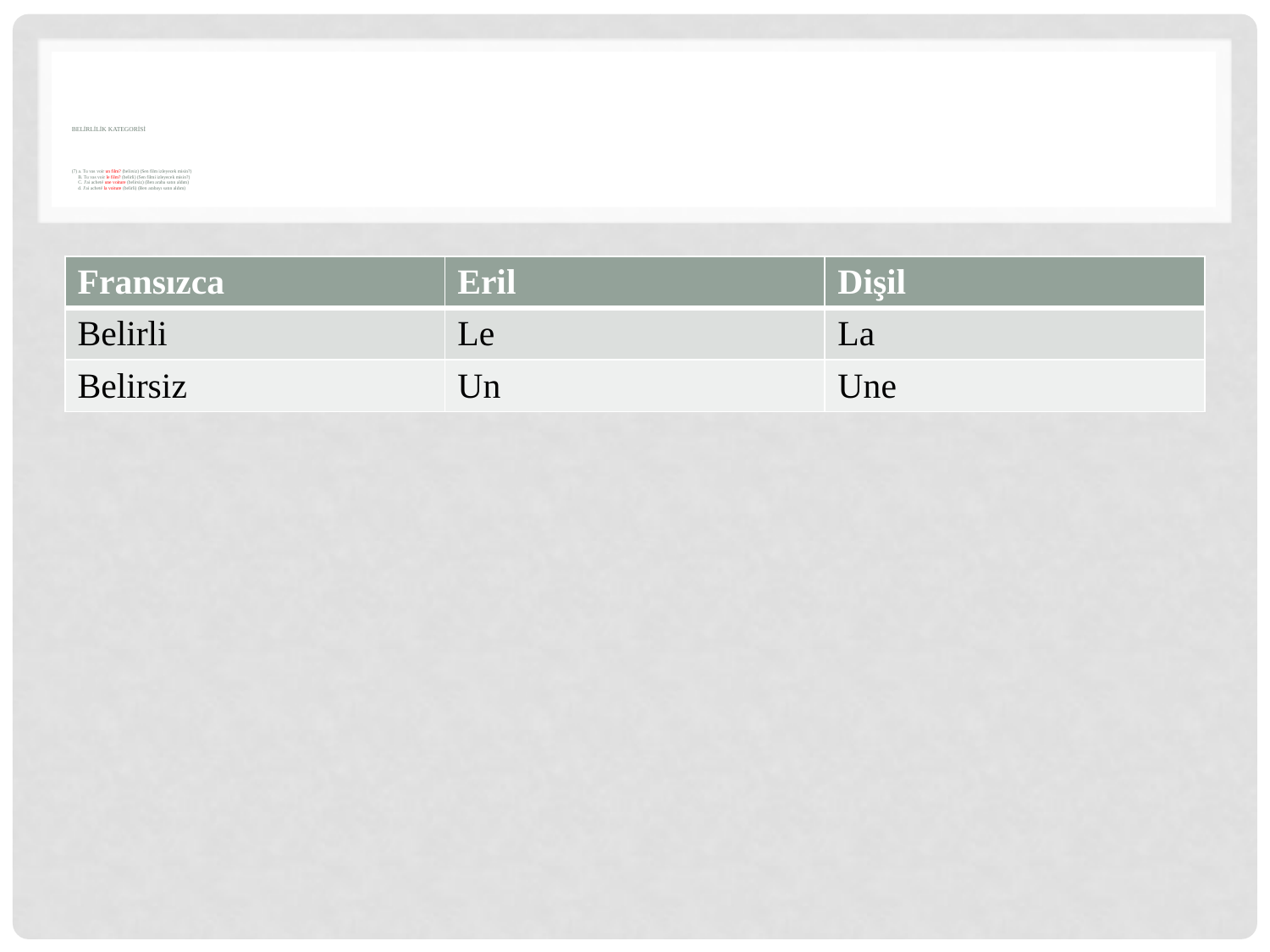

# Belirlilik kategorisi (7) a. Tu vas voir un film? (belirsiz) (Sen film izleyecek misin?) B. Tu vas voir le film? (belirli) (Sen filmi izleyecek misin?) C. J'ai acheté une voiture (belirsiz) (Ben araba satın aldım) d. J'ai acheté la voiture (belirli) (Ben arabayı satın aldım)
| Fransızca | Eril | Dişil |
| --- | --- | --- |
| Belirli | Le | La |
| Belirsiz | Un | Une |